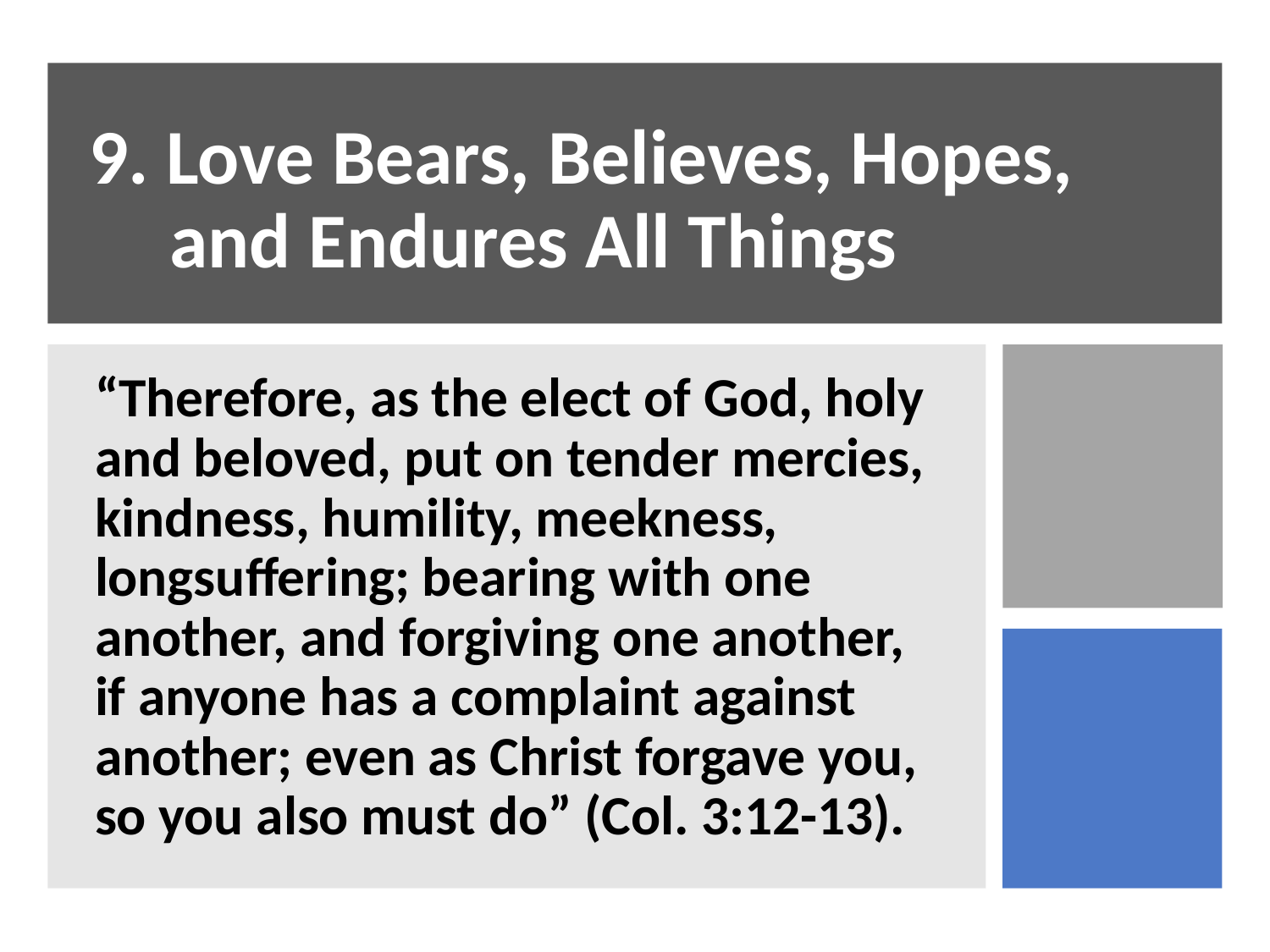

# 9. Love Bears, Believes, Hopes, and Endures All Things

“Therefore, as the elect of God, holy and beloved, put on tender mercies, kindness, humility, meekness, longsuffering; bearing with one another, and forgiving one another, if anyone has a complaint against another; even as Christ forgave you, so you also must do” (Col. 3:12-13).